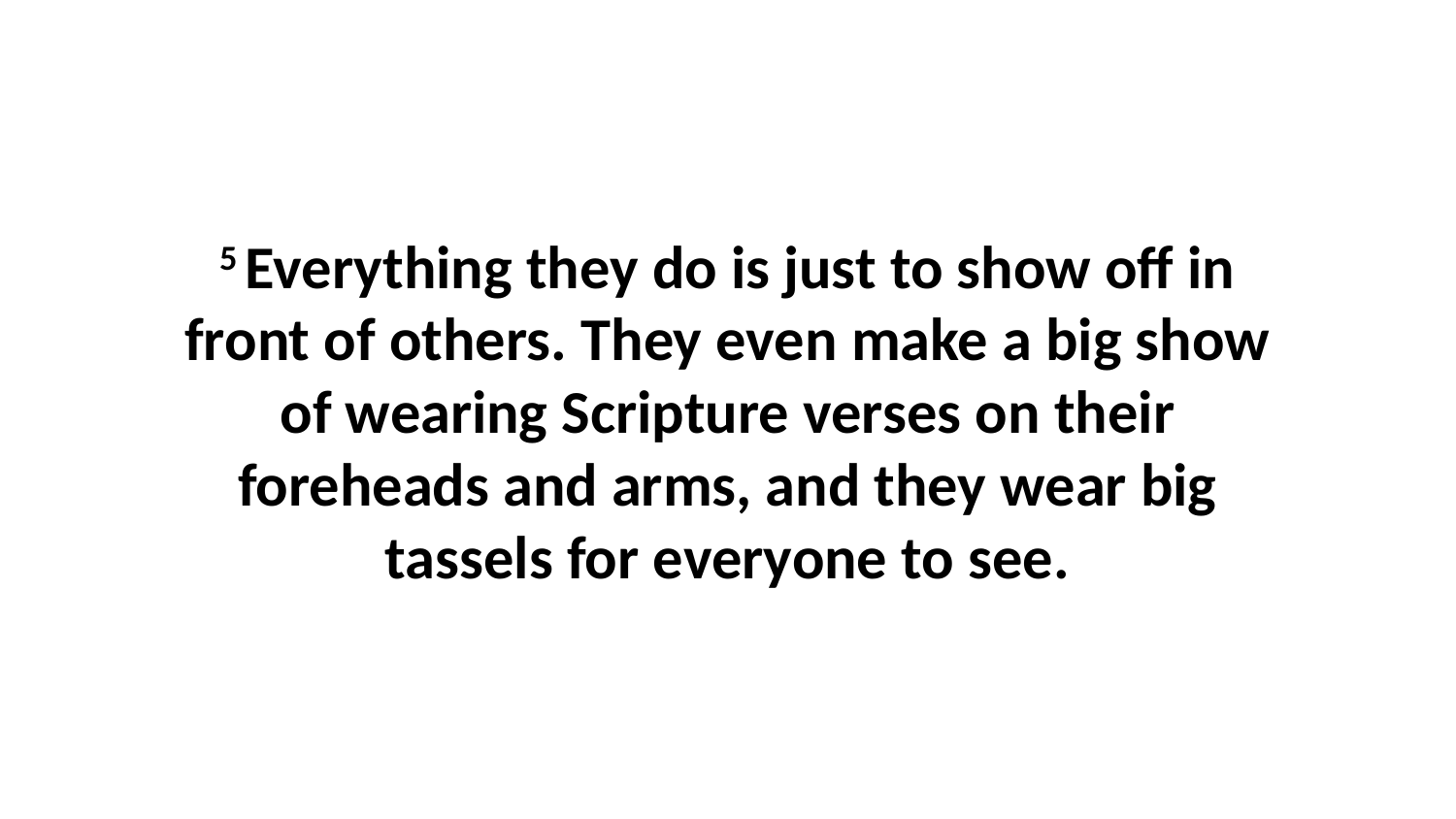

5 Everything they do is just to show off in front of others. They even make a big show of wearing Scripture verses on their foreheads and arms, and they wear big tassels for everyone to see.